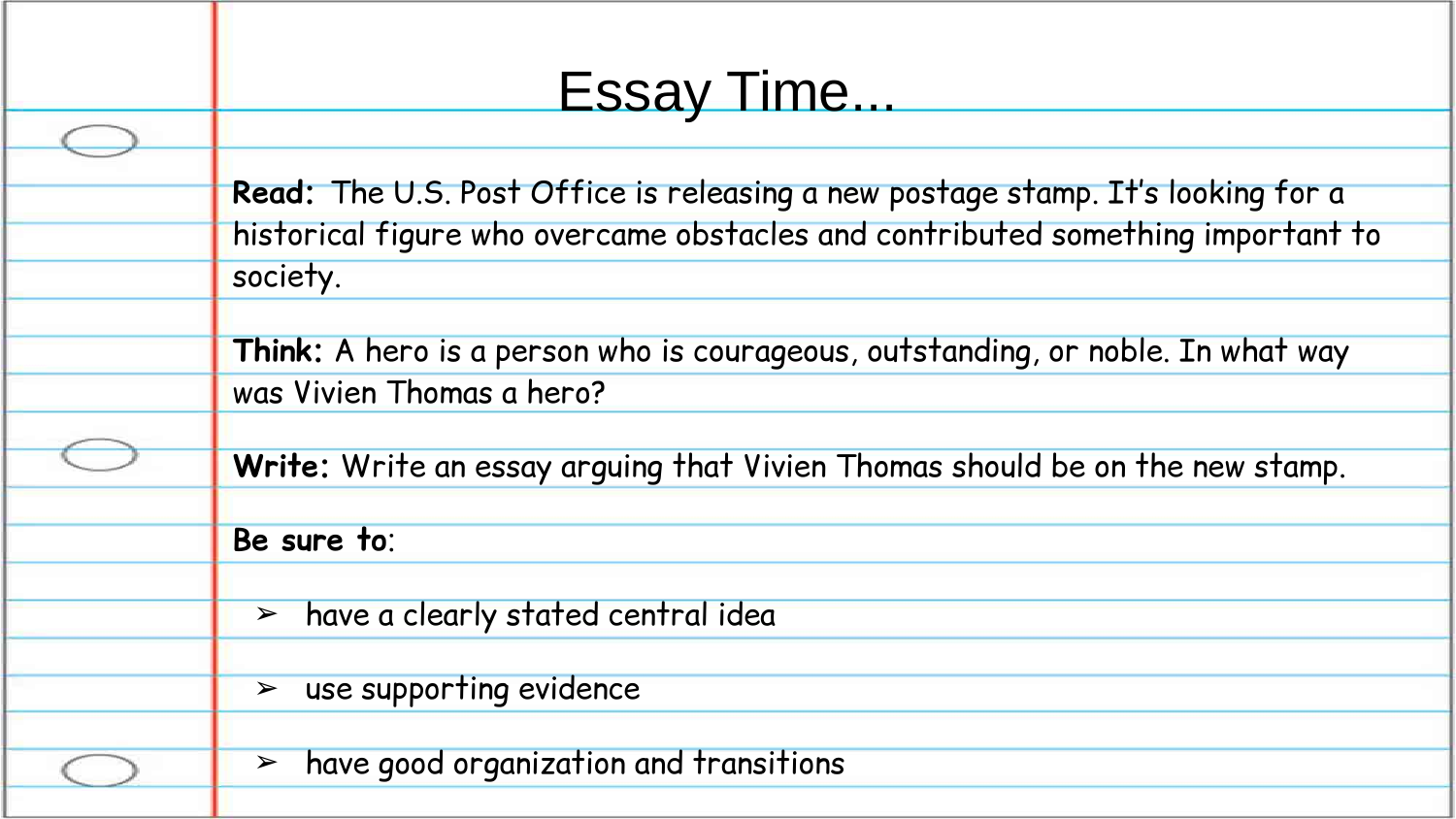

# Essay Time...
Read: The U.S. Post Office is releasing a new postage stamp. It’s looking for a historical figure who overcame obstacles and contributed something important to society.
Think: A hero is a person who is courageous, outstanding, or noble. In what way was Vivien Thomas a hero?
Write: Write an essay arguing that Vivien Thomas should be on the new stamp.
Be sure to:
have a clearly stated central idea
use supporting evidence
have good organization and transitions
check grammar, spelling, and punctuation